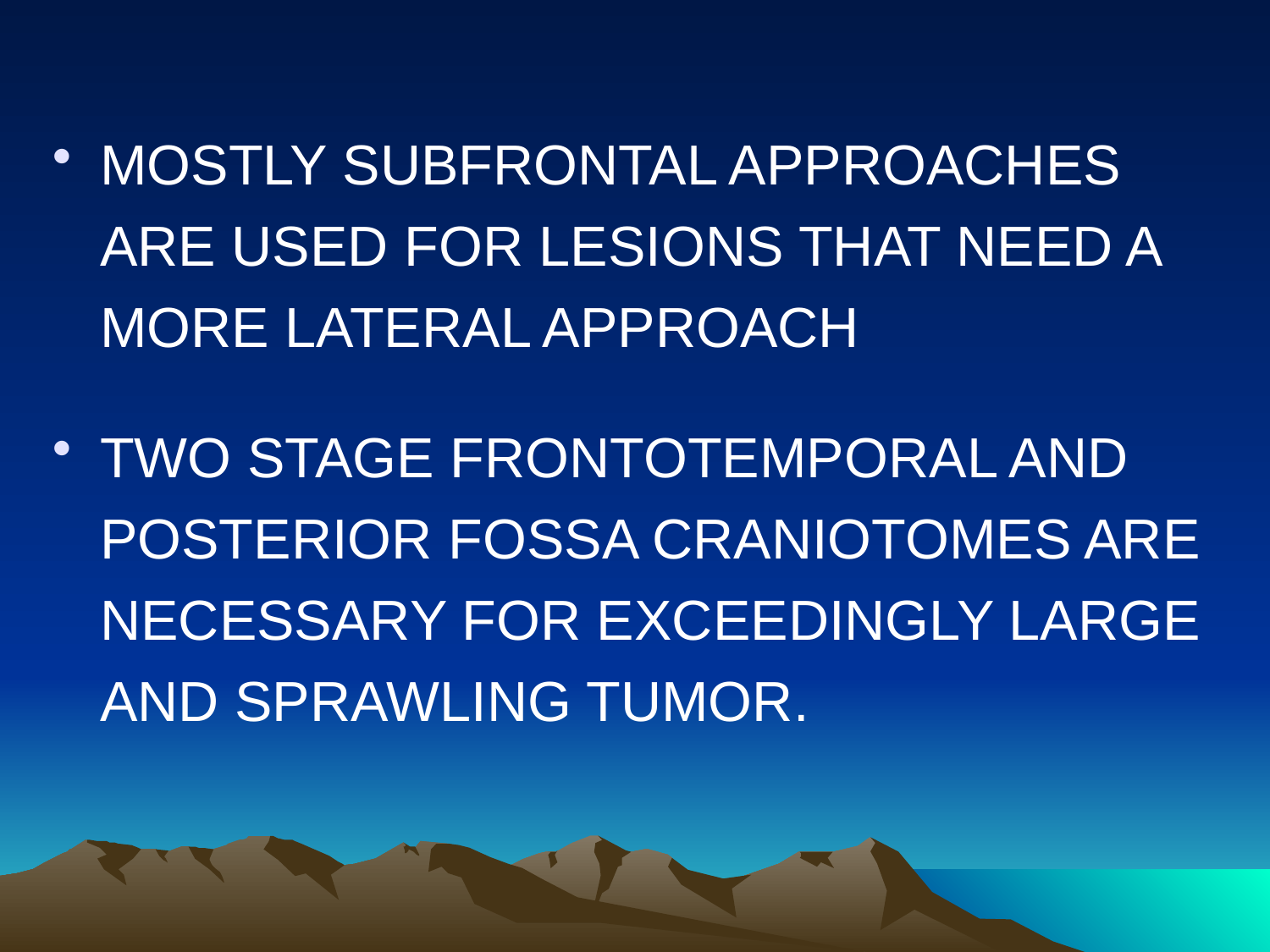

MOSTLY SUBFRONTAL APPROACHES ARE USED FOR LESIONS THAT NEED A MORE LATERAL APPROACH
TWO STAGE FRONTOTEMPORAL AND POSTERIOR FOSSA CRANIOTOMES ARE NECESSARY FOR EXCEEDINGLY LARGE AND SPRAWLING TUMOR.